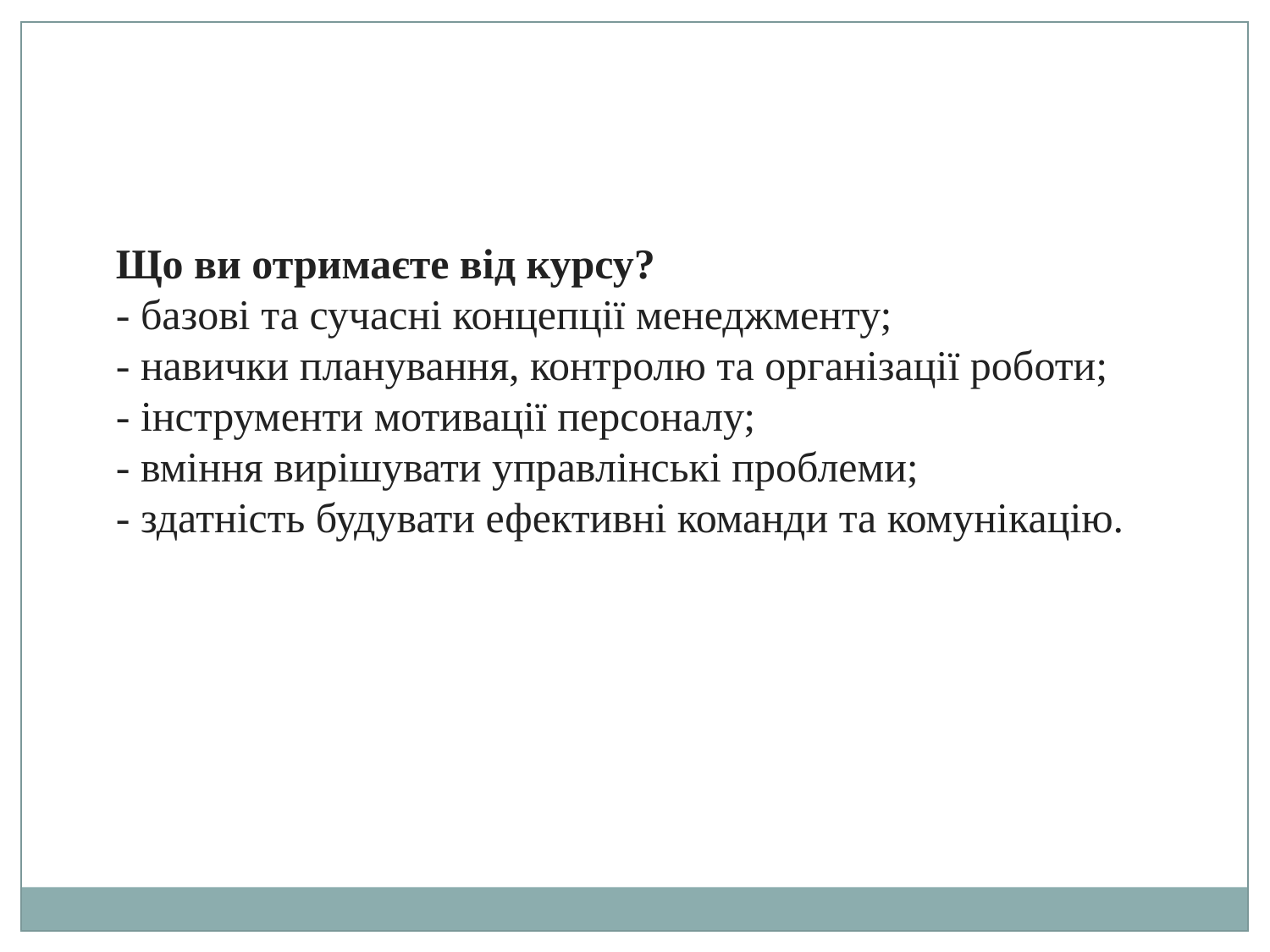

Що ви отримаєте від курсу?
- базові та сучасні концепції менеджменту;
- навички планування, контролю та організації роботи;
- інструменти мотивації персоналу;
- вміння вирішувати управлінські проблеми;
- здатність будувати ефективні команди та комунікацію.